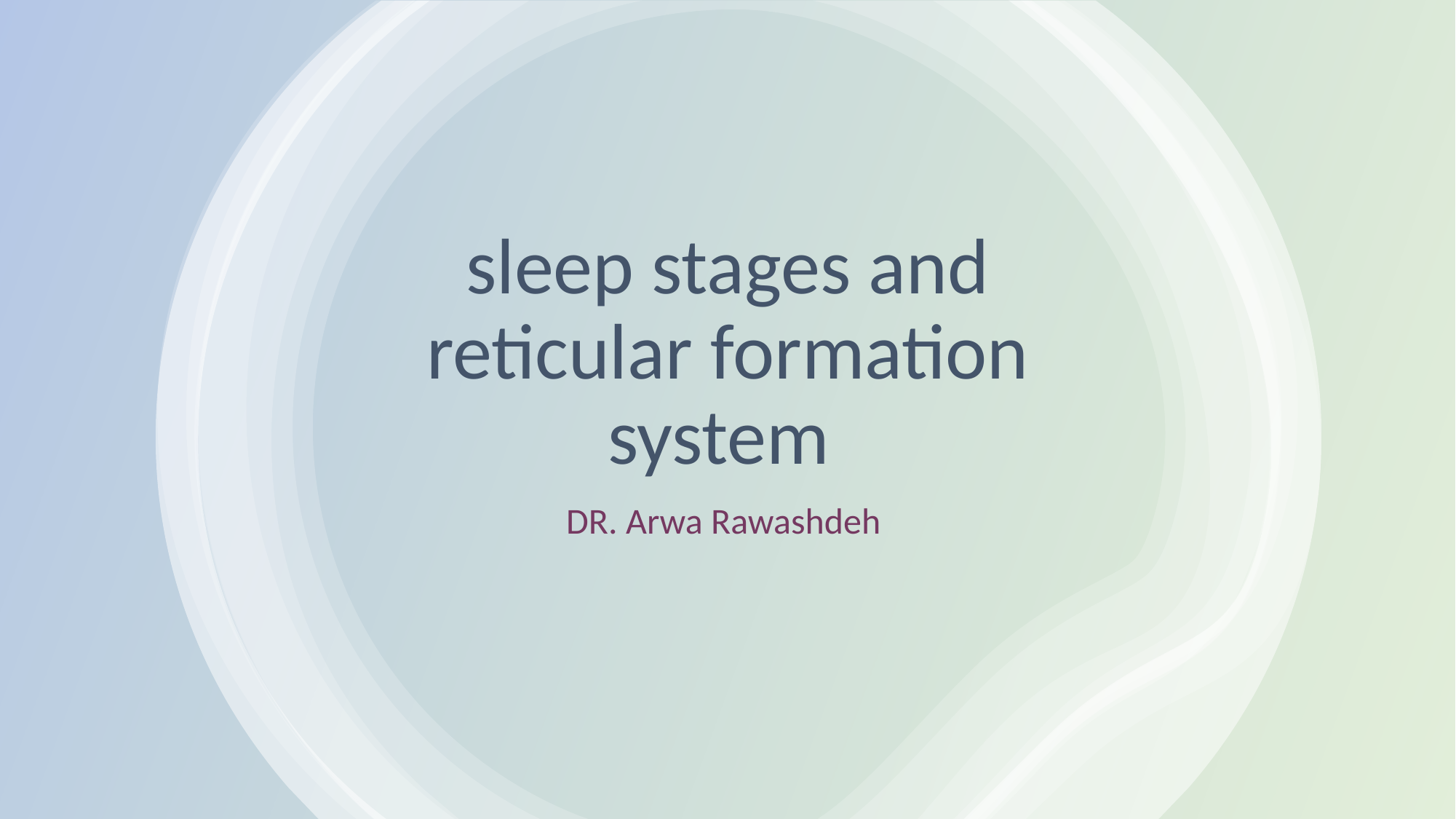

# sleep stages and reticular formation system
DR. Arwa Rawashdeh